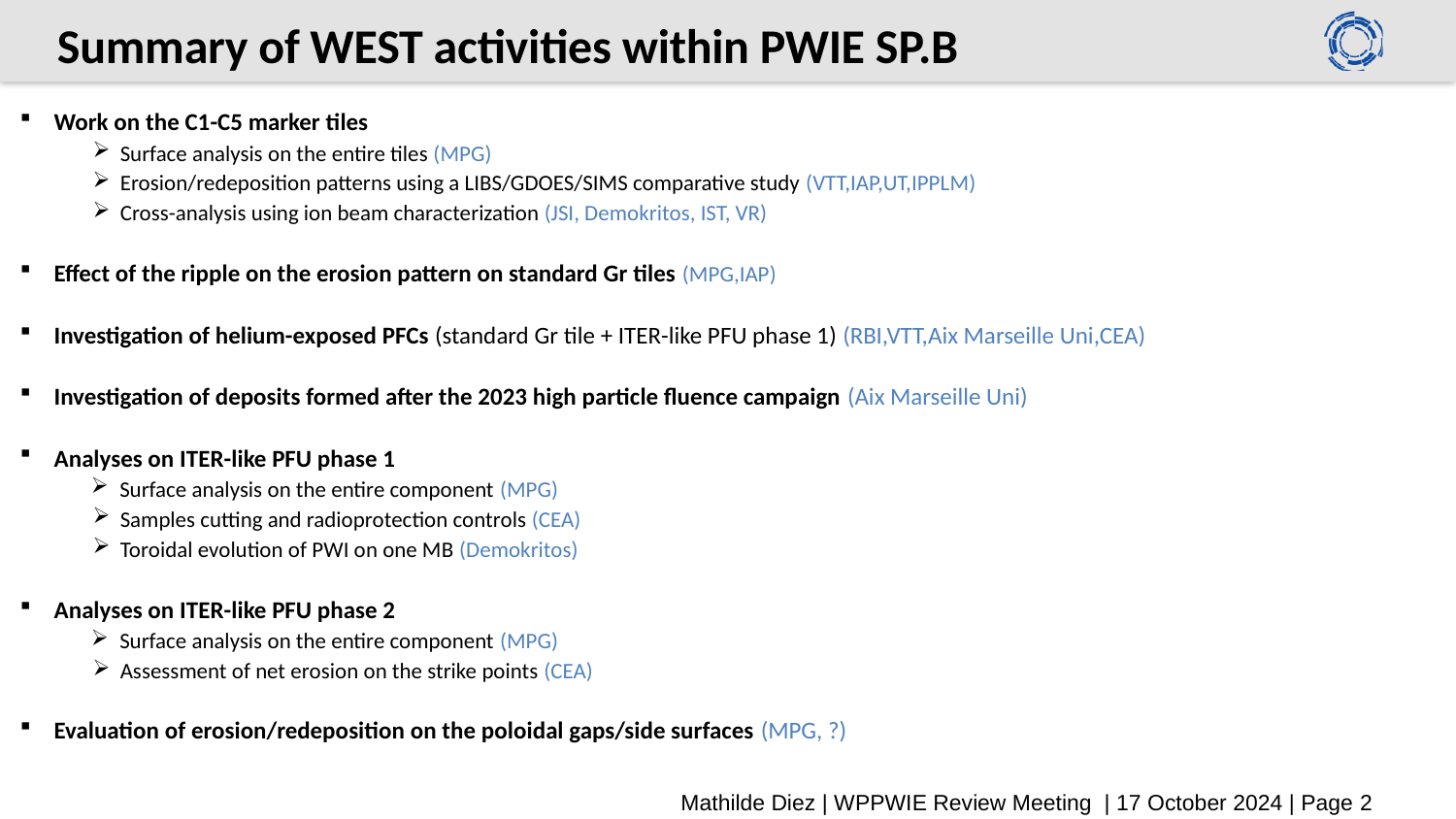

# Summary of WEST activities within PWIE SP.B
Work on the C1-C5 marker tiles
Surface analysis on the entire tiles (MPG)
Erosion/redeposition patterns using a LIBS/GDOES/SIMS comparative study (VTT,IAP,UT,IPPLM)
Cross-analysis using ion beam characterization (JSI, Demokritos, IST, VR)

Effect of the ripple on the erosion pattern on standard Gr tiles (MPG,IAP)

Investigation of helium-exposed PFCs (standard Gr tile + ITER-like PFU phase 1) (RBI,VTT,Aix Marseille Uni,CEA)

Investigation of deposits formed after the 2023 high particle fluence campaign (Aix Marseille Uni)

Analyses on ITER-like PFU phase 1
Surface analysis on the entire component (MPG)
Samples cutting and radioprotection controls (CEA)
Toroidal evolution of PWI on one MB (Demokritos)

Analyses on ITER-like PFU phase 2
Surface analysis on the entire component (MPG)
Assessment of net erosion on the strike points (CEA)

Evaluation of erosion/redeposition on the poloidal gaps/side surfaces (MPG, ?)
Mathilde Diez | WPPWIE Review Meeting  | 17 October 2024 | Page 2